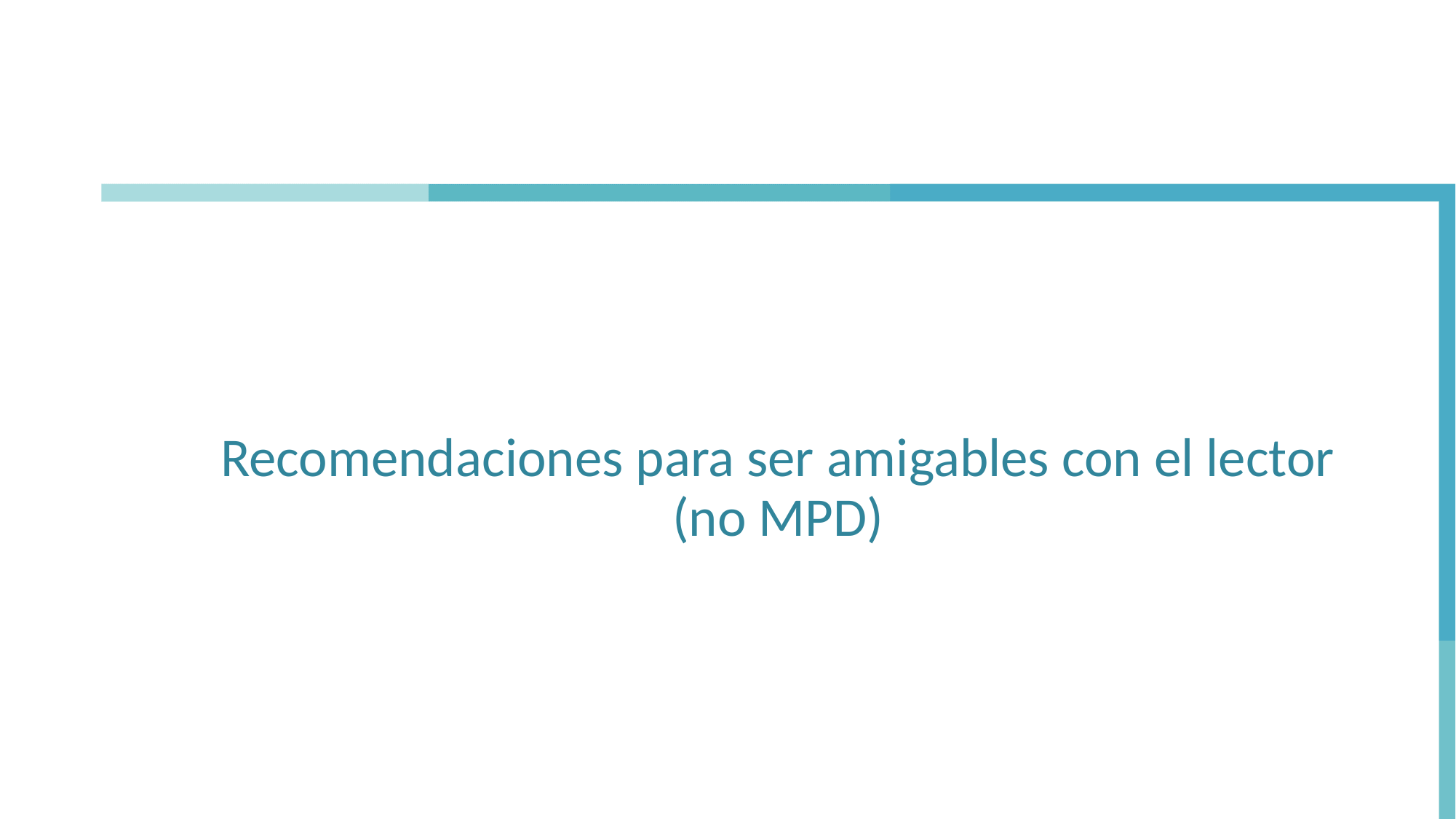

# Recomendaciones para ser amigables con el lector (no MPD)